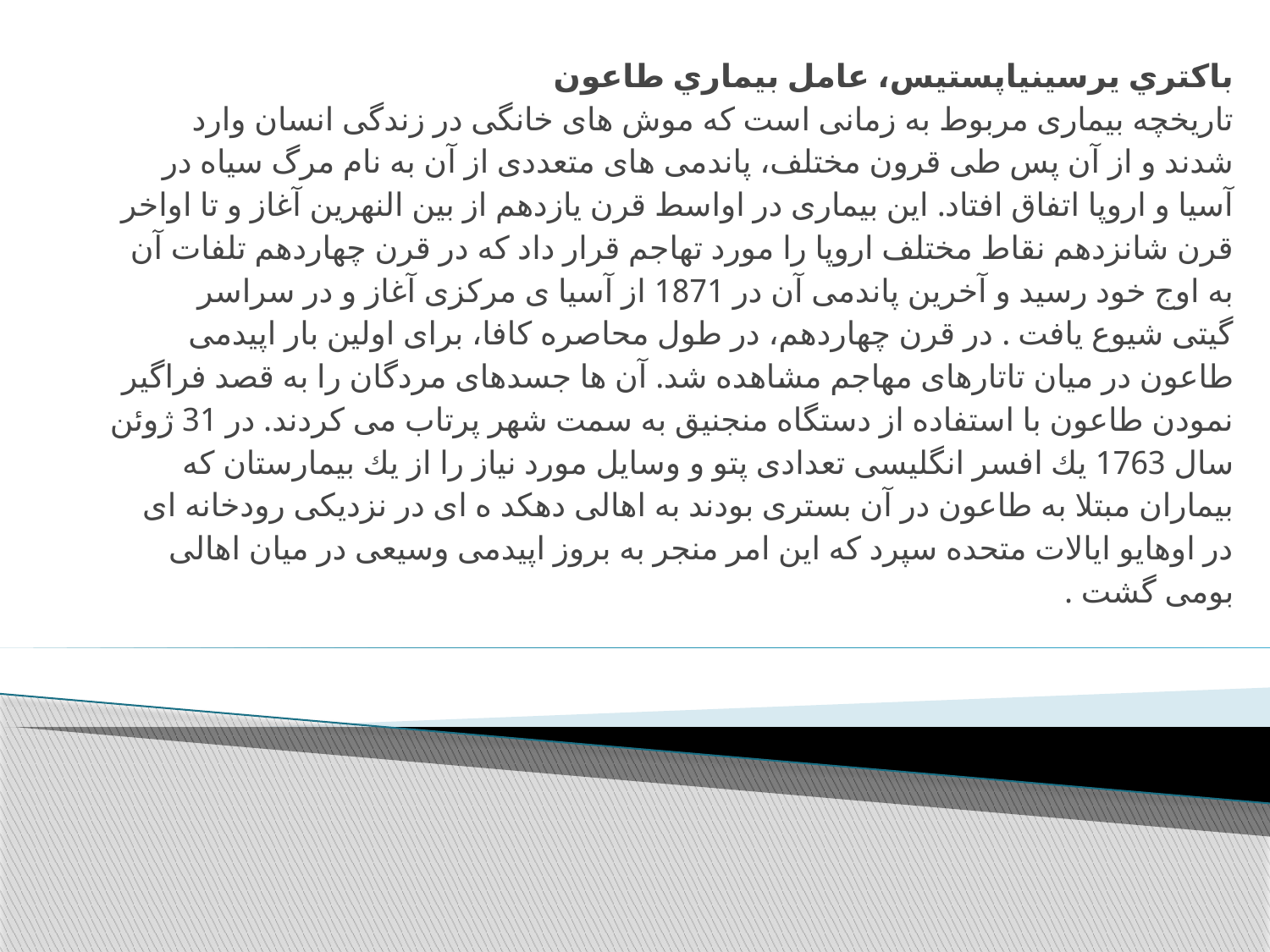

باكتري یرسینیاپستیس، عامل بیماري طاعون
تاریخچه بیماری مربوط به زمانی است که موش های خانگی در زندگی انسان وارد
شدند و از آن پس طی قرون مختلف، پاندمی های متعددی از آن به نام مرگ سیاه در
آسیا و اروپا اتفاق افتاد. این بیماری در اواسط قرن یازدهم از بین النهرین آغاز و تا اواخر
قرن شانزدهم نقاط مختلف اروپا را مورد تهاجم قرار داد که در قرن چهاردهم تلفات آن
به اوج خود رسید و آخرین پاندمی آن در 1871 از آسیا ی مرکزی آغاز و در سراسر
گیتی شیوع یافت . در قرن چهاردهم، در طول محاصره کافا، برای اولین بار اپیدمی
طاعون در میان تاتارهای مهاجم مشاهده شد. آن ها جسدهای مردگان را به قصد فراگیر
نمودن طاعون با استفاده از دستگاه منجنیق به سمت شهر پرتاب می کردند. در 31 ژوئن
سال 1763 یك افسر انگلیسی تعدادی پتو و وسایل مورد نیاز را از یك بیمارستان که
بیماران مبتلا به طاعون در آن بستری بودند به اهالی دهكد ه ای در نزدیكی رودخانه ای
در اوهایو ایالات متحده سپرد که این امر منجر به بروز اپیدمی وسیعی در میان اهالی
بومی گشت .